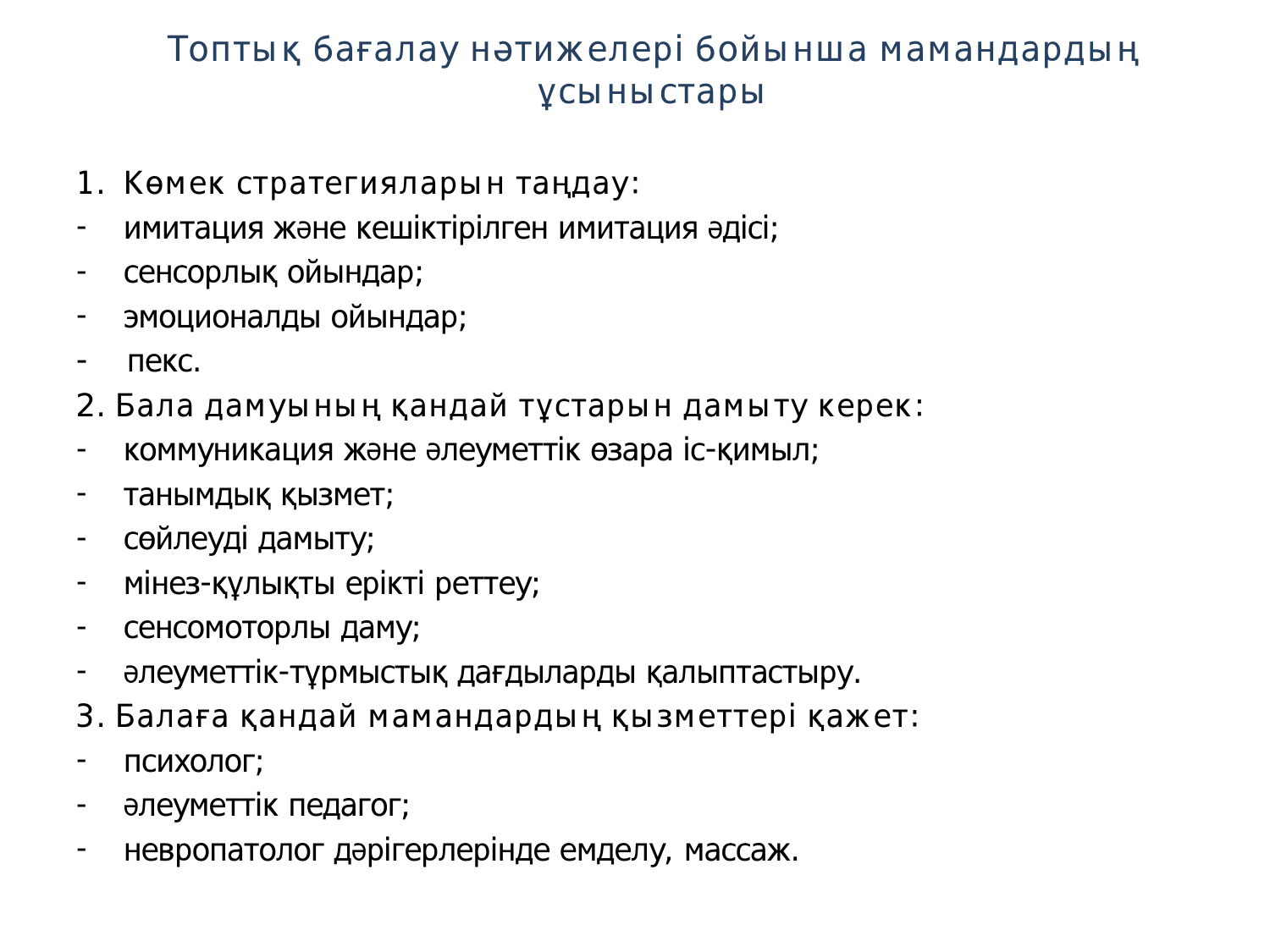

# Топтық бағалау нәтижелері бойынша мамандардың ұсыныстары
Көмек стратегияларын таңдау:
имитация және кешіктірілген имитация әдісі;
сенсорлық ойындар;
эмоционалды ойындар;
-    пекс.
2. Бала дамуының қандай тұстарын дамыту керек:
коммуникация және әлеуметтік өзара іс-қимыл;
танымдық қызмет;
сөйлеуді дамыту;
мінез-құлықты ерікті реттеу;
сенсомоторлы даму;
әлеуметтік-тұрмыстық дағдыларды қалыптастыру.
3. Балаға қандай мамандардың қызметтері қажет:
психолог;
әлеуметтік педагог;
невропатолог дәрігерлерінде емделу, массаж.